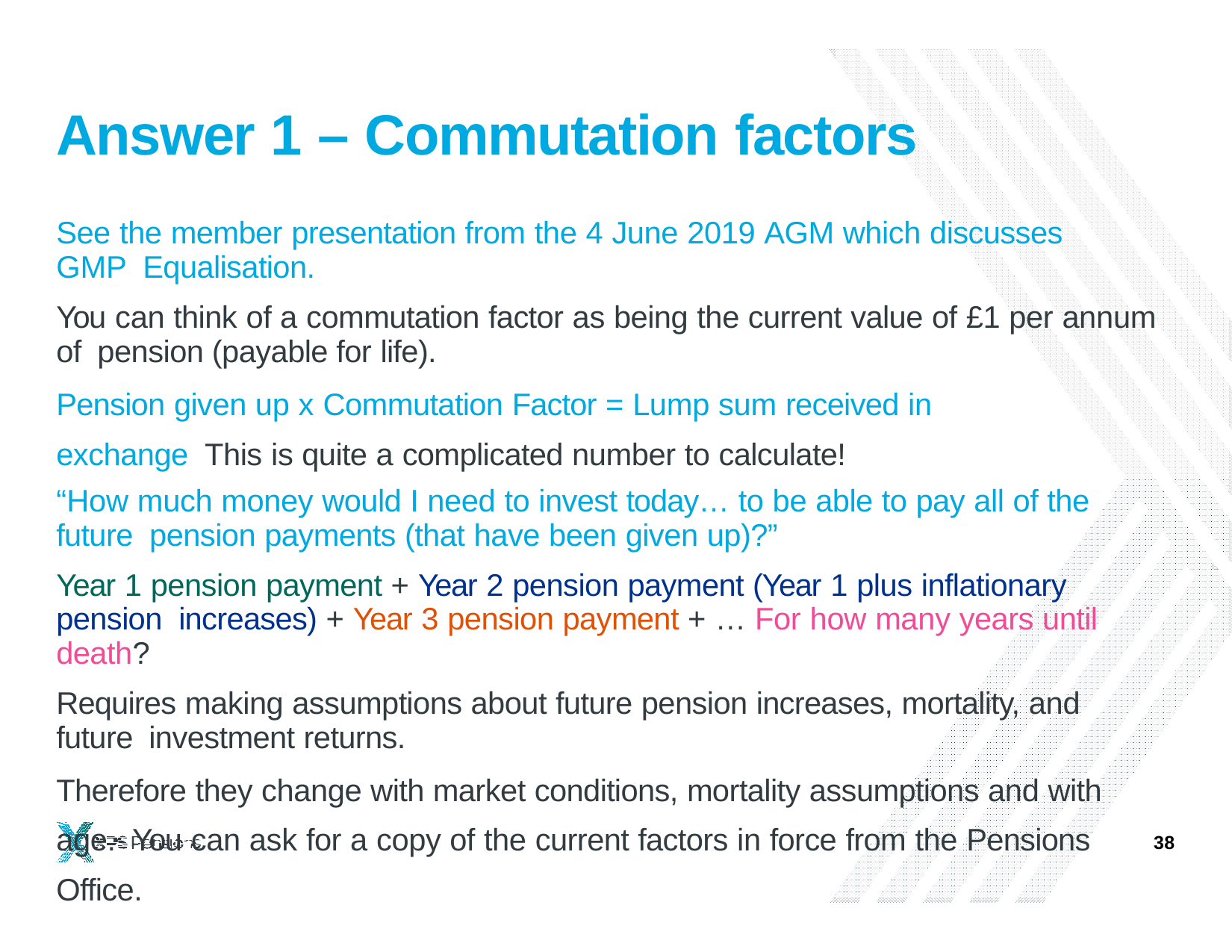

# Answer 1 – Commutation factors
See the member presentation from the 4 June 2019 AGM which discusses GMP  Equalisation.
You can think of a commutation factor as being the current value of £1 per annum of  pension (payable for life).
Pension given up x Commutation Factor = Lump sum received in exchange  This is quite a complicated number to calculate!
“How much money would I need to invest today… to be able to pay all of the future  pension payments (that have been given up)?”
Year 1 pension payment + Year 2 pension payment (Year 1 plus inflationary pension  increases) + Year 3 pension payment + … For how many years until death?
Requires making assumptions about future pension increases, mortality, and future  investment returns.
Therefore they change with market conditions, mortality assumptions and with age.  You can ask for a copy of the current factors in force from the Pensions Office.
38